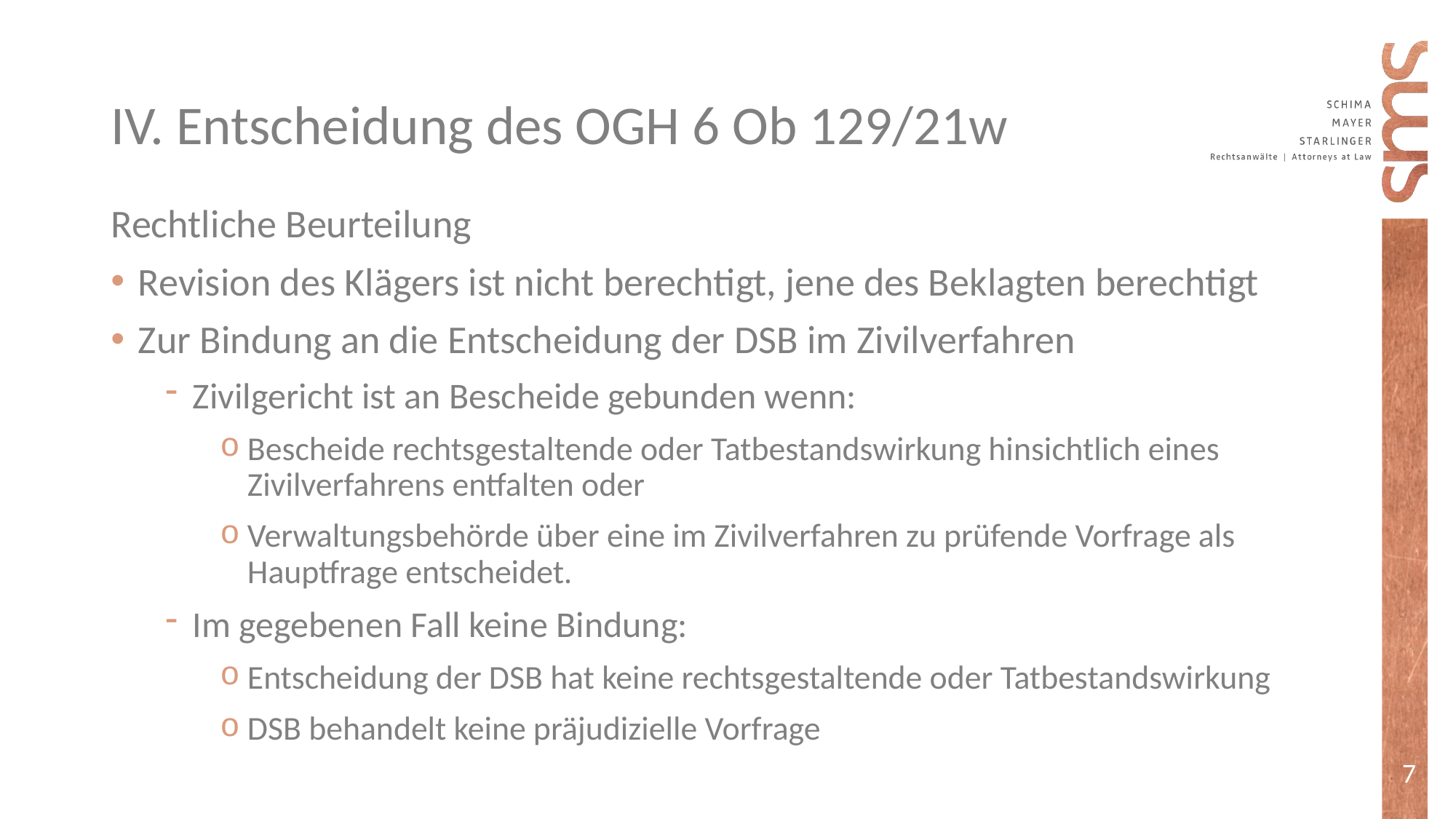

# IV. Entscheidung des OGH 6 Ob 129/21w
Rechtliche Beurteilung
Revision des Klägers ist nicht berechtigt, jene des Beklagten berechtigt
Zur Bindung an die Entscheidung der DSB im Zivilverfahren
Zivilgericht ist an Bescheide gebunden wenn:
Bescheide rechtsgestaltende oder Tatbestandswirkung hinsichtlich eines Zivilverfahrens entfalten oder
Verwaltungsbehörde über eine im Zivilverfahren zu prüfende Vorfrage als Hauptfrage entscheidet.
Im gegebenen Fall keine Bindung:
Entscheidung der DSB hat keine rechtsgestaltende oder Tatbestandswirkung
DSB behandelt keine präjudizielle Vorfrage
7